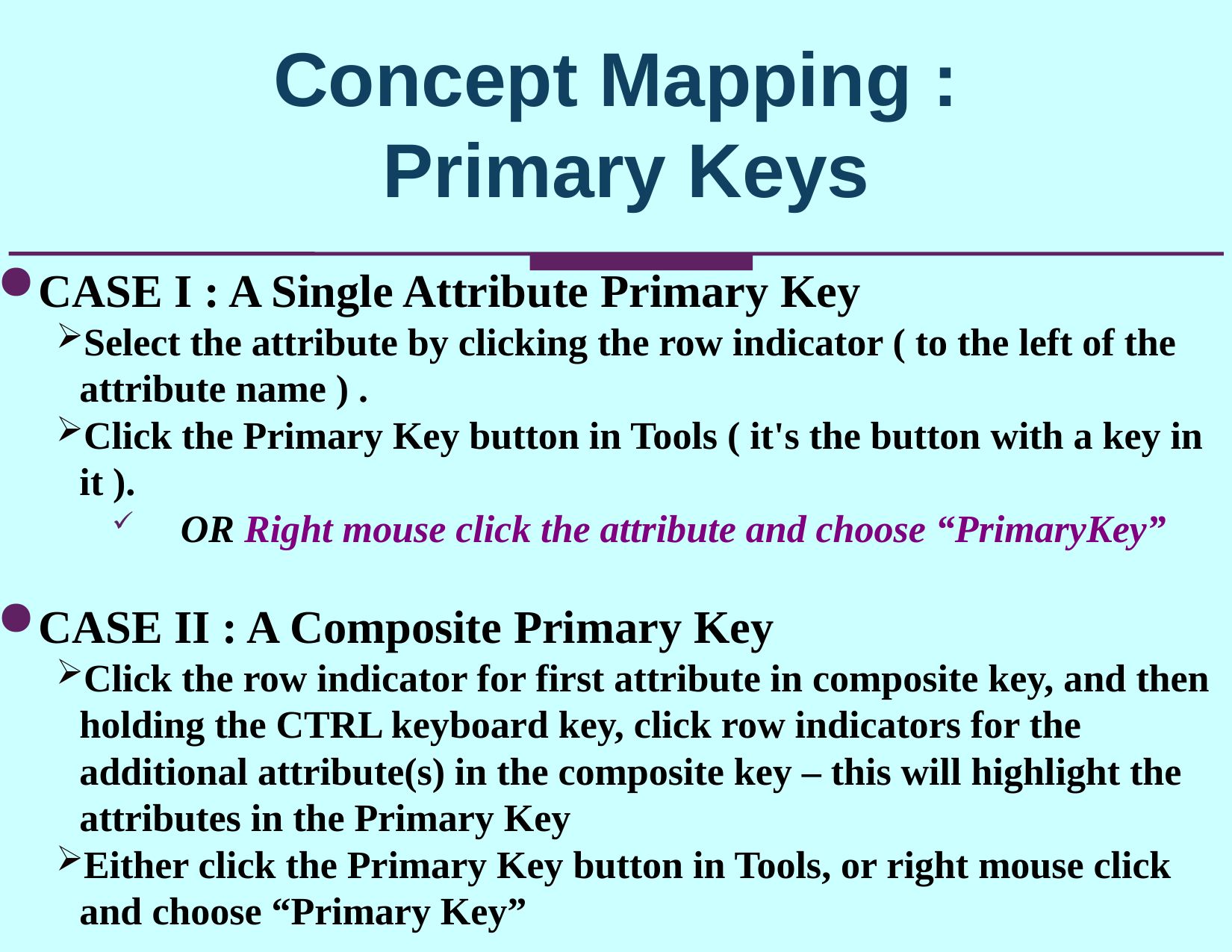

Concept Mapping :
 Primary Keys

CASE I : A Single Attribute Primary Key
Select the attribute by clicking the row indicator ( to the left of the attribute name ) .
Click the Primary Key button in Tools ( it's the button with a key in it ).
 OR Right mouse click the attribute and choose “PrimaryKey”
CASE II : A Composite Primary Key
Click the row indicator for first attribute in composite key, and then holding the CTRL keyboard key, click row indicators for the additional attribute(s) in the composite key – this will highlight the attributes in the Primary Key
Either click the Primary Key button in Tools, or right mouse click and choose “Primary Key”